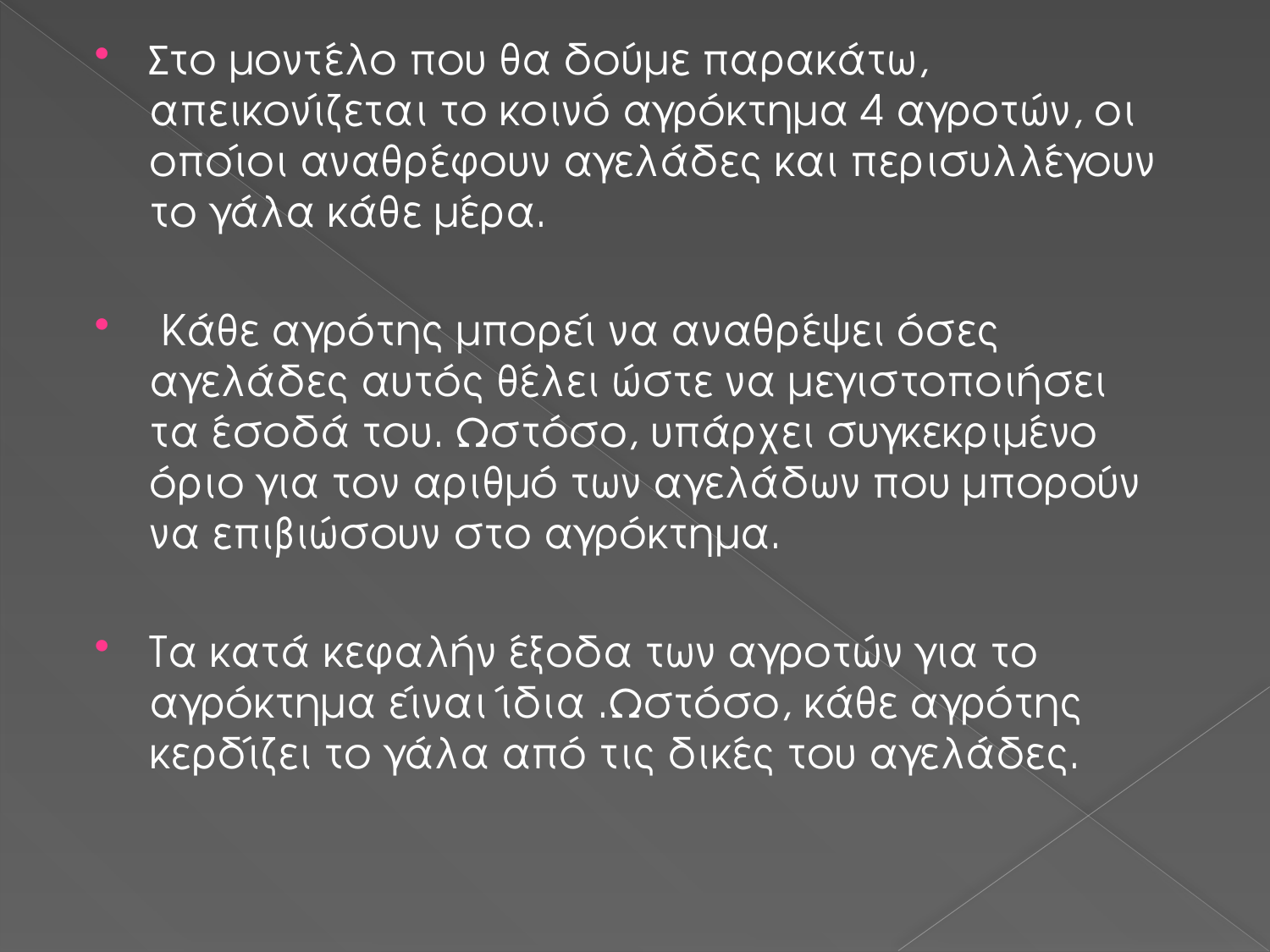

Στο μοντέλο που θα δούμε παρακάτω, απεικονίζεται το κοινό αγρόκτημα 4 αγροτών, οι οποίοι αναθρέφουν αγελάδες και περισυλλέγουν το γάλα κάθε μέρα.

 Κάθε αγρότης μπορεί να αναθρέψει όσες αγελάδες αυτός θέλει ώστε να μεγιστοποιήσει τα έσοδά του. Ωστόσο, υπάρχει συγκεκριμένο όριο για τον αριθμό των αγελάδων που μπορούν να επιβιώσουν στο αγρόκτημα.

Τα κατά κεφαλήν έξοδα των αγροτών για το αγρόκτημα είναι ίδια .Ωστόσο, κάθε αγρότης  κερδίζει το γάλα από τις δικές του αγελάδες.